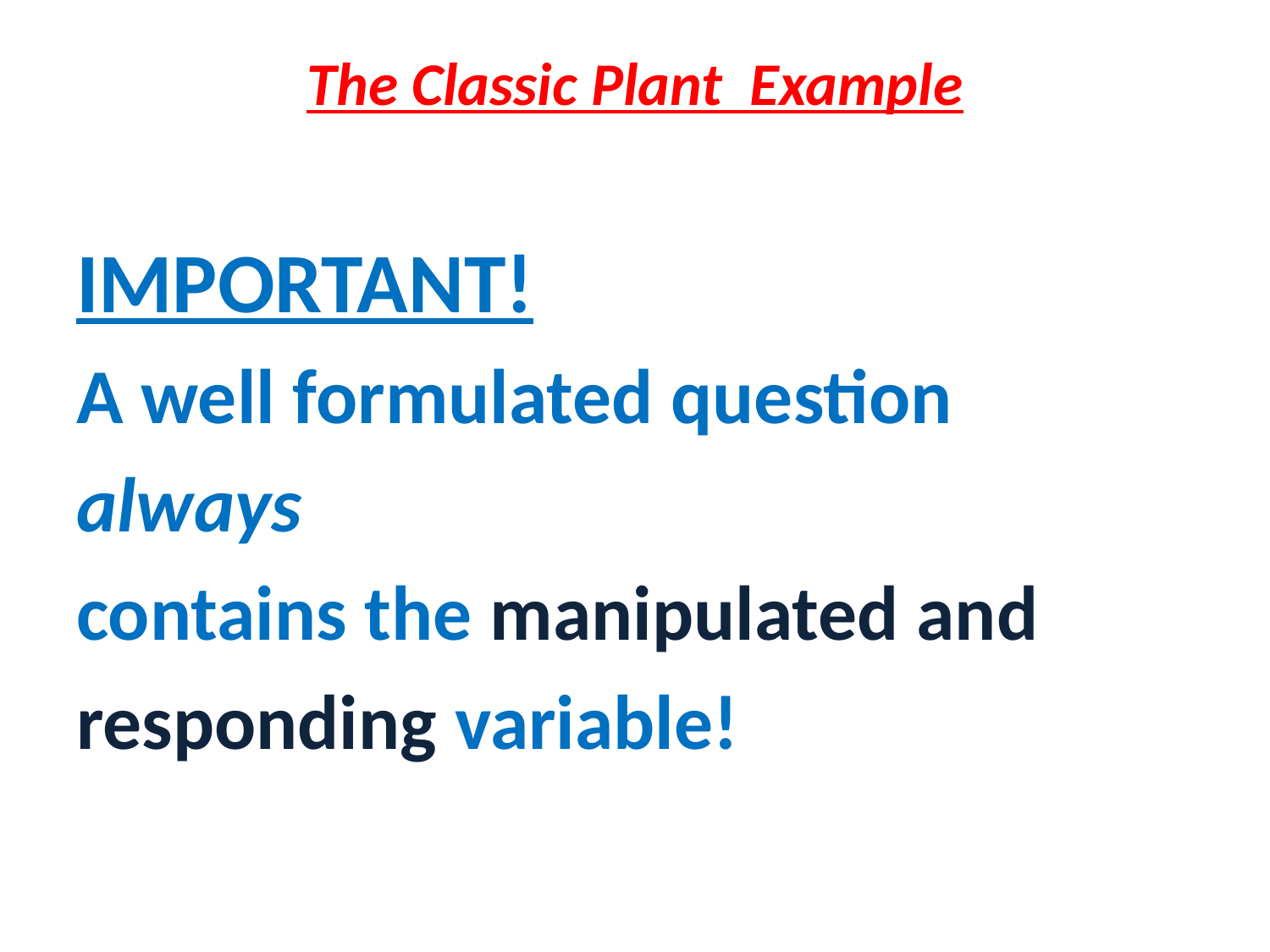

# The Classic Plant  Example
IMPORTANT!
A well formulated question
always
contains the manipulated and
responding variable!